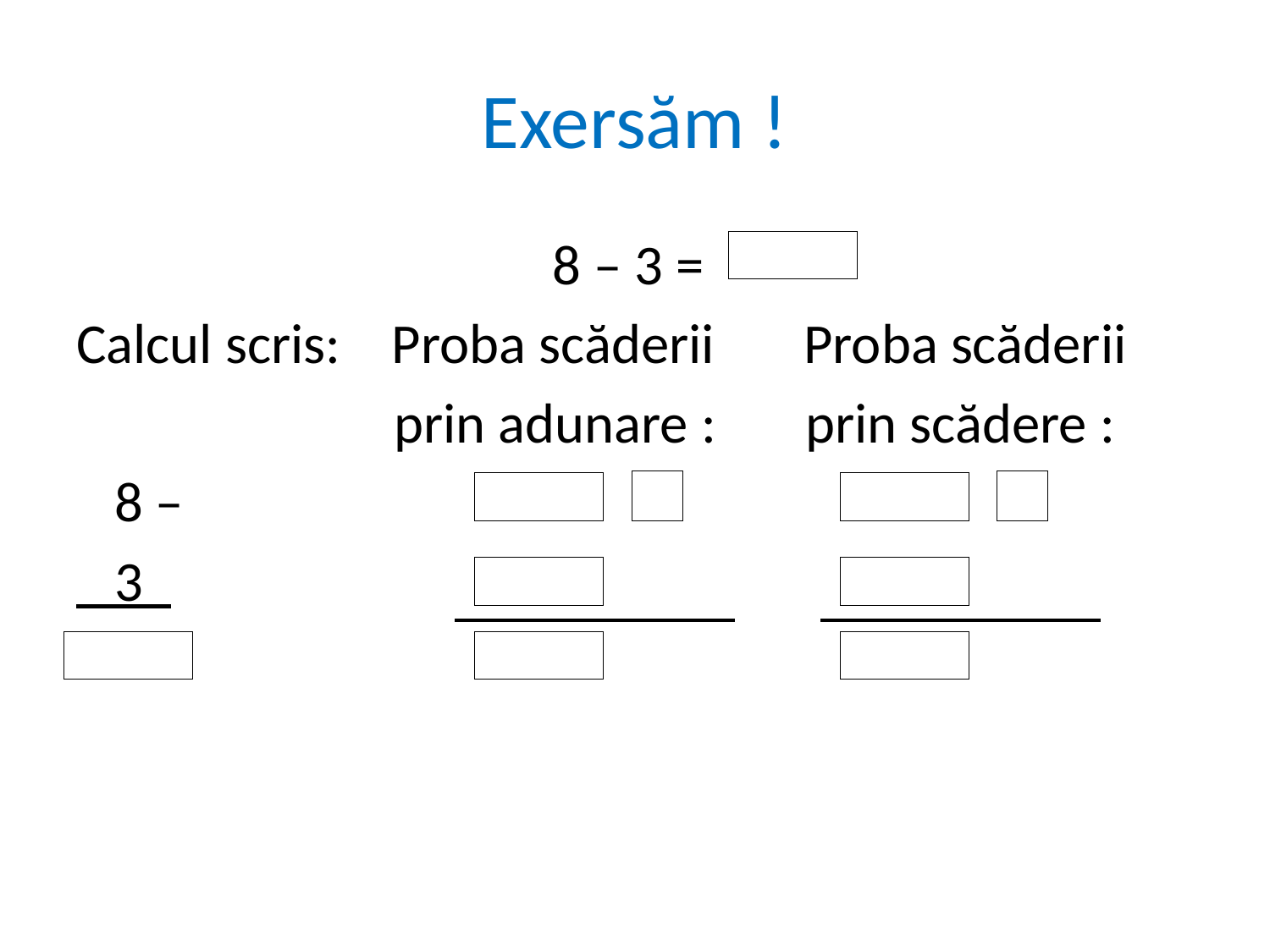

# Exersăm !
8 – 3 =
Calcul scris:    Proba scăderii       Proba scăderii
                         prin adunare :       prin scădere :
   8 –
   3_